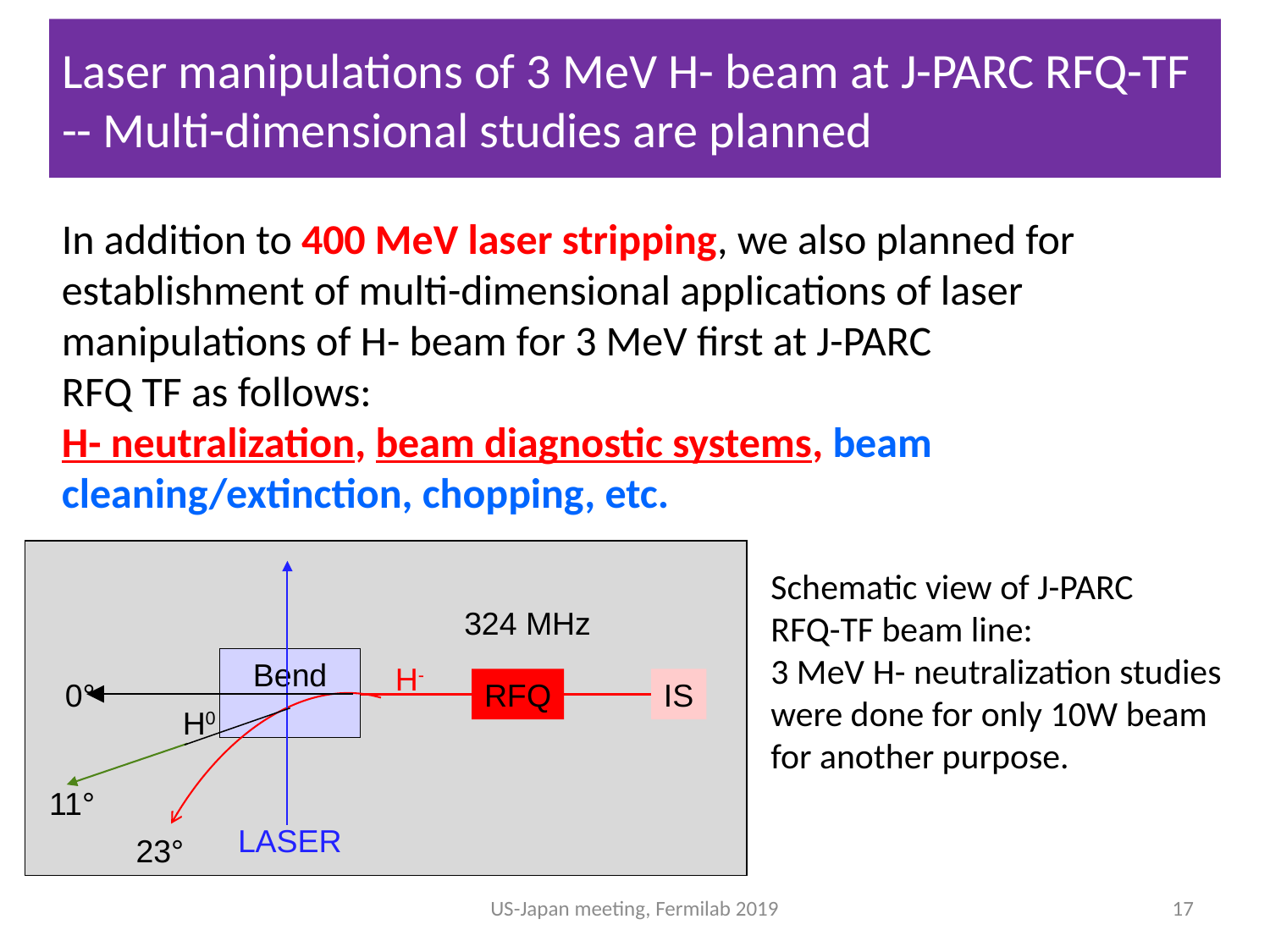

# Laser manipulations of 3 MeV H- beam at J-PARC RFQ-TF -- Multi-dimensional studies are planned
In addition to 400 MeV laser stripping, we also planned for establishment of multi-dimensional applications of laser
manipulations of H- beam for 3 MeV first at J-PARC
RFQ TF as follows:
H- neutralization, beam diagnostic systems, beam cleaning/extinction, chopping, etc.

324 MHz
Bend

H-

RFQ
IS
H0
11°
LASER
23°
0°
Schematic view of J-PARC
RFQ-TF beam line:
3 MeV H- neutralization studies
were done for only 10W beam
for another purpose.
US-Japan meeting, Fermilab 2019
17